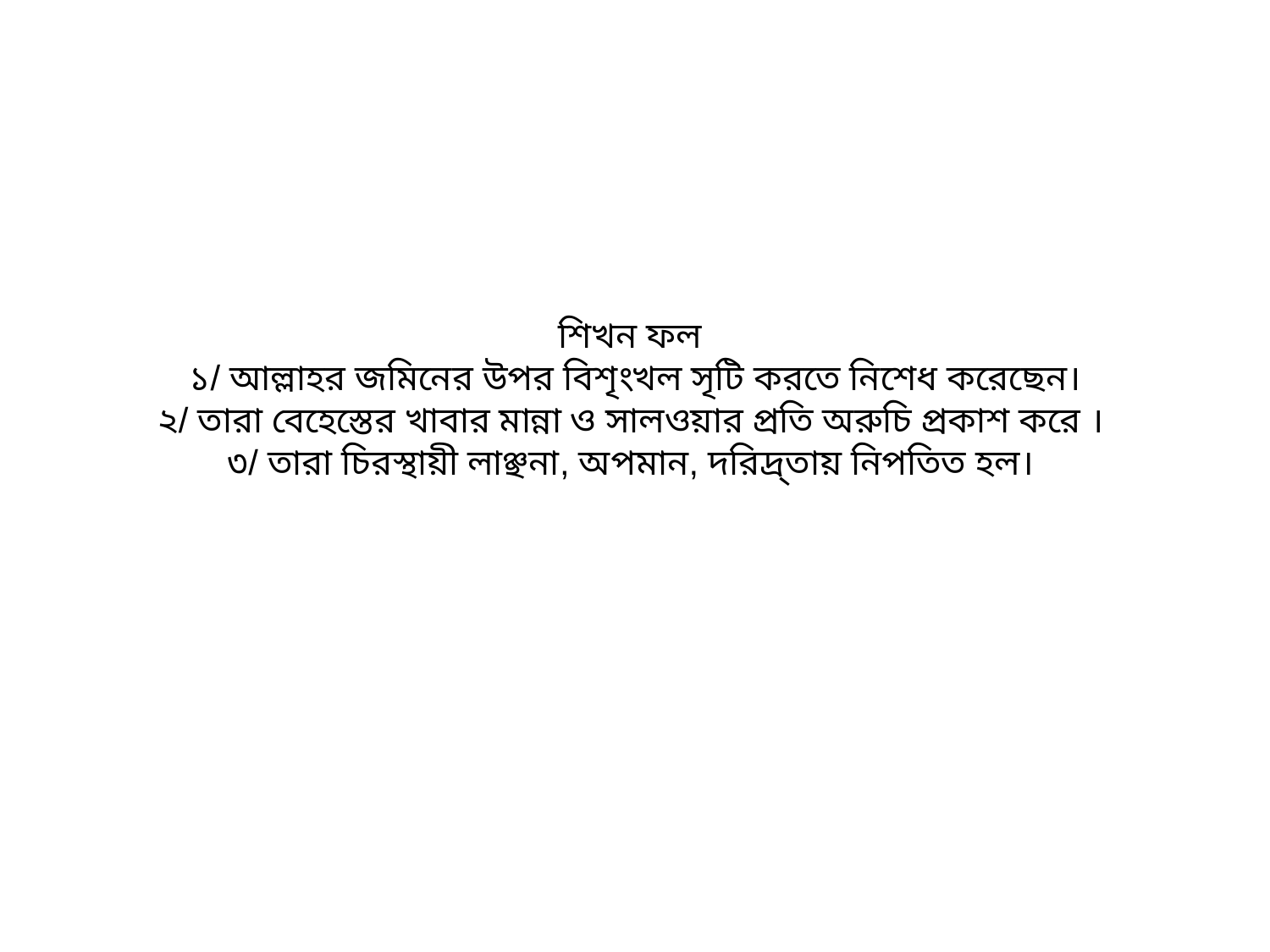

# শিখন ফল ১/ আল্লাহর জমিনের উপর বিশৃংখল সৃটি করতে নিশেধ করেছেন। ২/ তারা বেহেস্তের খাবার মান্না ও সালওয়ার প্রতি অরুচি প্রকাশ করে । ৩/ তারা চিরস্থায়ী লাঞ্ছনা, অপমান, দরিদ্র্তায় নিপতিত হল।